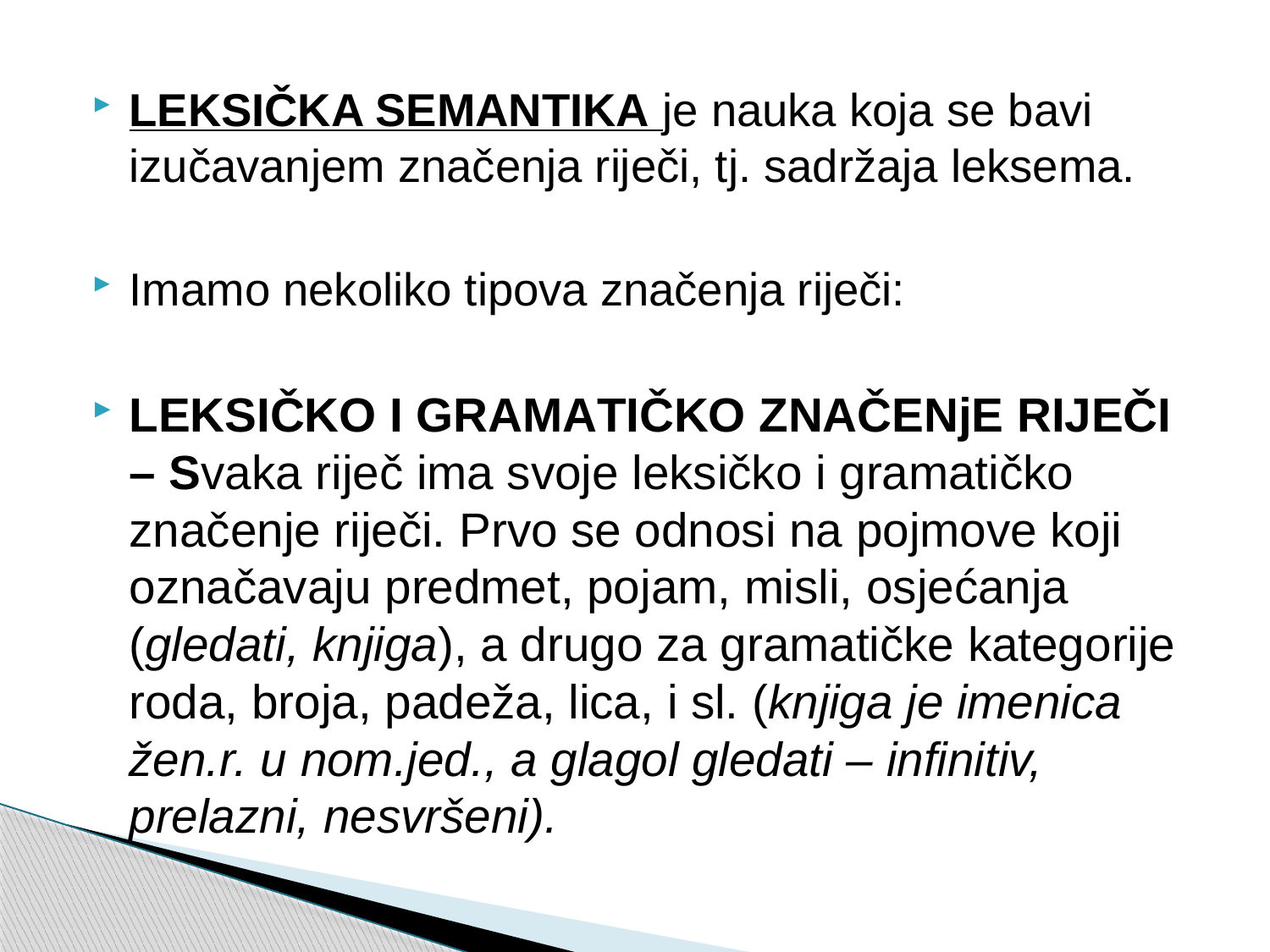

LEKSIČKA SEMANTIKA je nauka koja se bavi izučavanjem značenja riječi, tj. sadržaja leksema.

Imamo nekoliko tipova značenja riječi:

LEKSIČKO I GRAMATIČKO ZNAČENjE RIJEČI – Svaka riječ ima svoje leksičko i gramatičko značenje riječi. Prvo se odnosi na pojmove koji označavaju predmet, pojam, misli, osjećanja (gledati, knjiga), a drugo za gramatičke kategorije roda, broja, padeža, lica, i sl. (knjiga je imenica žen.r. u nom.jed., a glagol gledati – infinitiv, prelazni, nesvršeni).